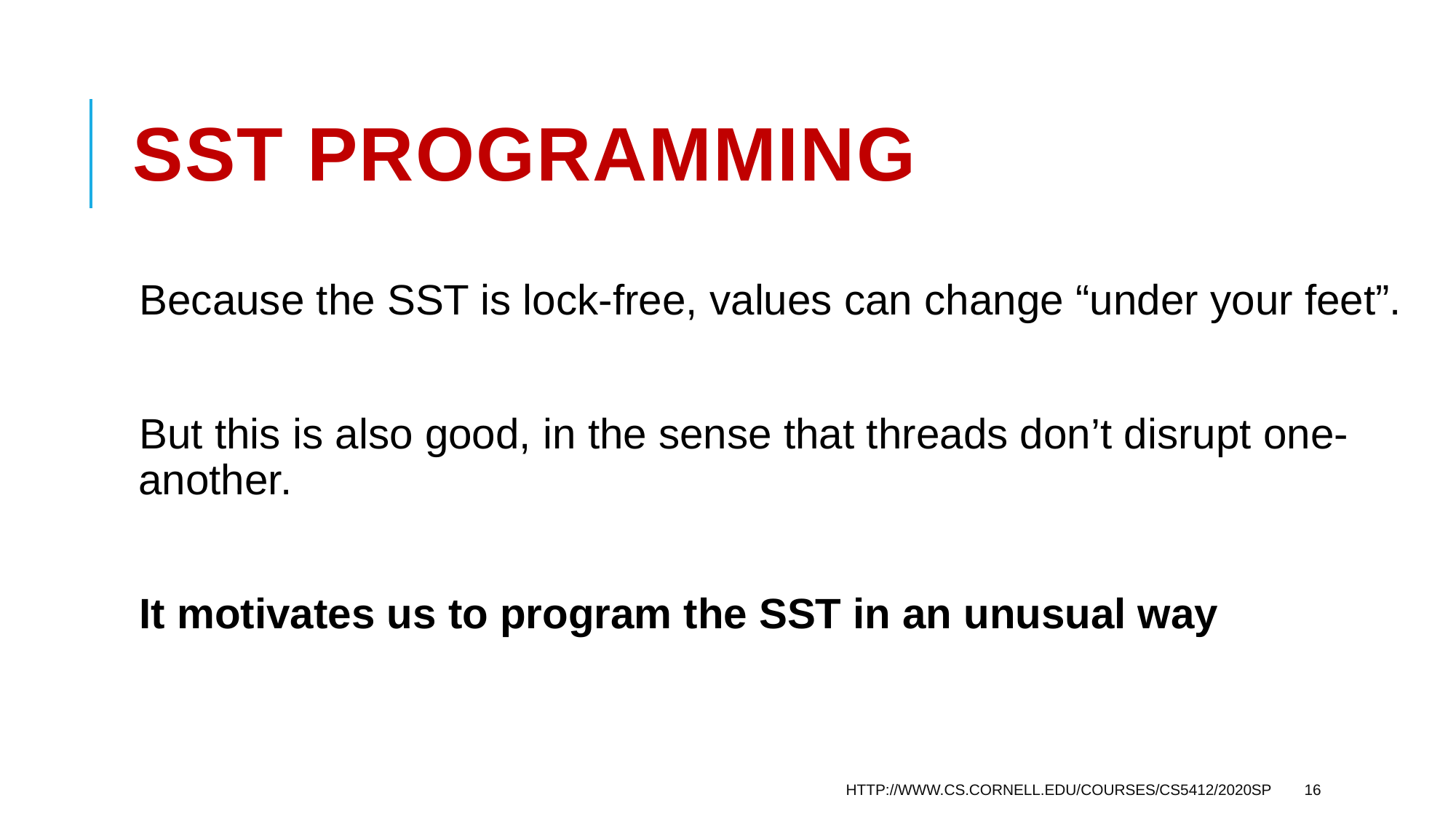

# SST Programming
Because the SST is lock-free, values can change “under your feet”.

But this is also good, in the sense that threads don’t disrupt one-another.

It motivates us to program the SST in an unusual way
http://www.cs.cornell.edu/courses/cs5412/2020sp
16